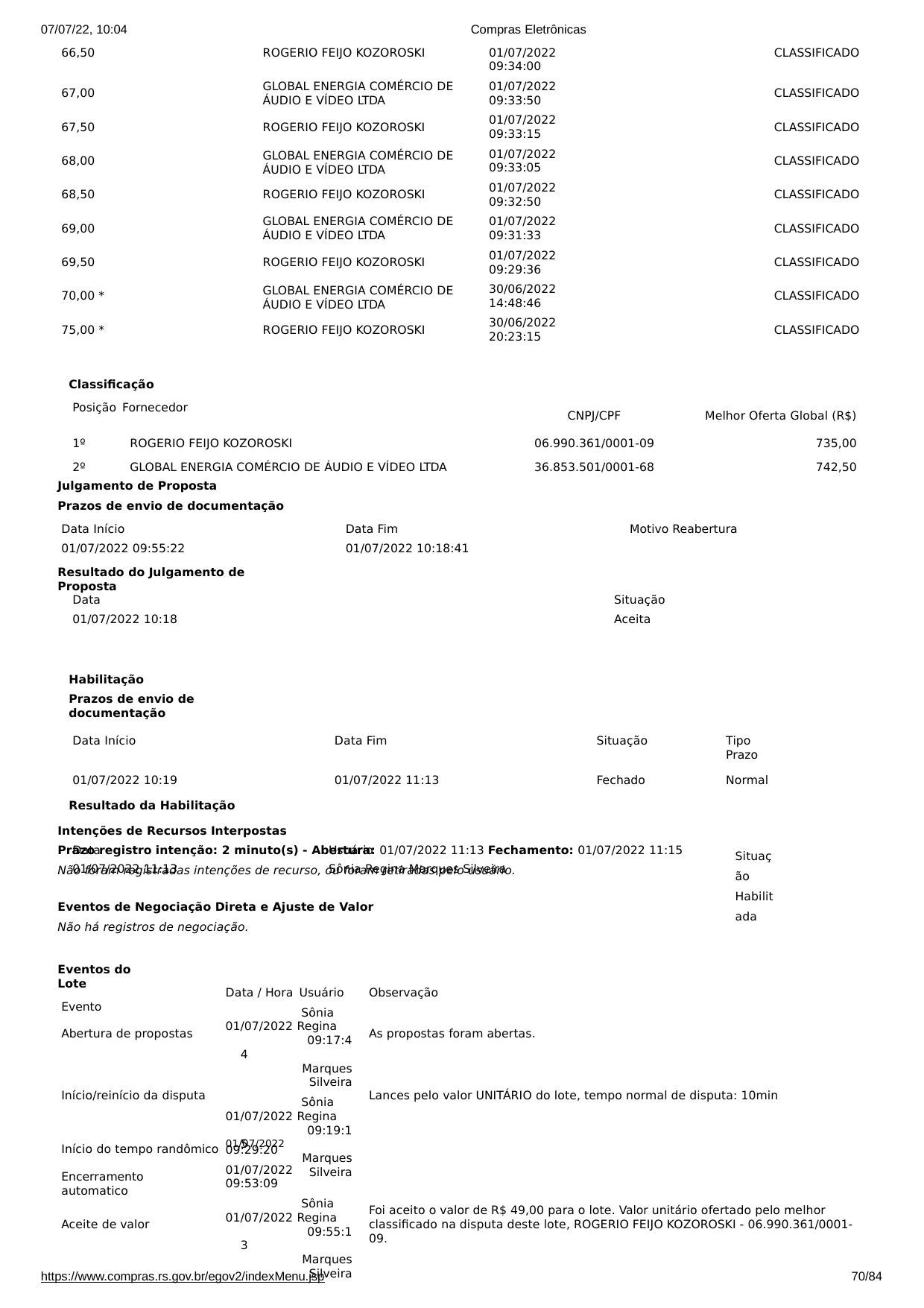

07/07/22, 10:04
66,50
Compras Eletrônicas
01/07/2022
09:34:00
01/07/2022
09:33:50
01/07/2022
09:33:15
01/07/2022
09:33:05
01/07/2022
09:32:50
01/07/2022
09:31:33
01/07/2022
09:29:36
30/06/2022
14:48:46
30/06/2022
20:23:15
ROGERIO FEIJO KOZOROSKI
CLASSIFICADO
GLOBAL ENERGIA COMÉRCIO DE  ÁUDIO E VÍDEO LTDA
67,00
CLASSIFICADO
67,50
ROGERIO FEIJO KOZOROSKI

GLOBAL ENERGIA COMÉRCIO DE  ÁUDIO E VÍDEO LTDA
CLASSIFICADO
68,00
CLASSIFICADO
68,50
ROGERIO FEIJO KOZOROSKI
CLASSIFICADO
GLOBAL ENERGIA COMÉRCIO DE  ÁUDIO E VÍDEO LTDA
69,00
CLASSIFICADO
69,50
ROGERIO FEIJO KOZOROSKI

GLOBAL ENERGIA COMÉRCIO DE  ÁUDIO E VÍDEO LTDA
CLASSIFICADO
70,00 *
CLASSIFICADO
75,00 *
ROGERIO FEIJO KOZOROSKI
CLASSIFICADO
| Classificação Posição Fornecedor | CNPJ/CPF | Melhor Oferta Global (R$) |
| --- | --- | --- |
| 1º ROGERIO FEIJO KOZOROSKI | 06.990.361/0001-09 | 735,00 |
| 2º GLOBAL ENERGIA COMÉRCIO DE ÁUDIO E VÍDEO LTDA | 36.853.501/0001-68 | 742,50 |
Julgamento de Proposta
Prazos de envio de documentação
Data Início
01/07/2022 09:55:22
Resultado do Julgamento de Proposta
Data Fim
01/07/2022 10:18:41
Motivo Reabertura
| Data 01/07/2022 10:18 |  | Situação Aceita |  |
| --- | --- | --- | --- |
| Habilitação Prazos de envio de documentação |  |  |  |
| Data Início | Data Fim | Situação | Tipo Prazo |
| 01/07/2022 10:19 | 01/07/2022 11:13 | Fechado | Normal |
| Resultado da Habilitação |  |  |  |
| Data 01/07/2022 11:13 | Usuário Sônia Regina Marques Silveira |  | Situação Habilitada |
Intenções de Recursos Interpostas
Prazo registro intenção: 2 minuto(s) - Abertura: 01/07/2022 11:13 Fechamento: 01/07/2022 11:15
Não foram registradas intenções de recurso, ou foram retiradas pelo usuário.

Eventos de Negociação Direta e Ajuste de Valor
Não há registros de negociação.
Eventos do Lote
Evento
Data / Hora Usuário
Sônia  01/07/2022 Regina
09:17:44	Marques
Silveira
Sônia  01/07/2022 Regina
09:19:15	Marques
Silveira
Observação
Abertura de propostas
As propostas foram abertas.
Início/reinício da disputa
Lances pelo valor UNITÁRIO do lote, tempo normal de disputa: 10min
Início do tempo randômico 01/07/2022
09:29:20
01/07/2022
09:53:09
Encerramento automatico
Sônia  01/07/2022 Regina
09:55:13	Marques
Silveira
Foi aceito o valor de R$ 49,00 para o lote. Valor unitário ofertado pelo melhor  classificado na disputa deste lote, ROGERIO FEIJO KOZOROSKI - 06.990.361/0001-  09.
Aceite de valor
https://www.compras.rs.gov.br/egov2/indexMenu.jsp
# 70/84